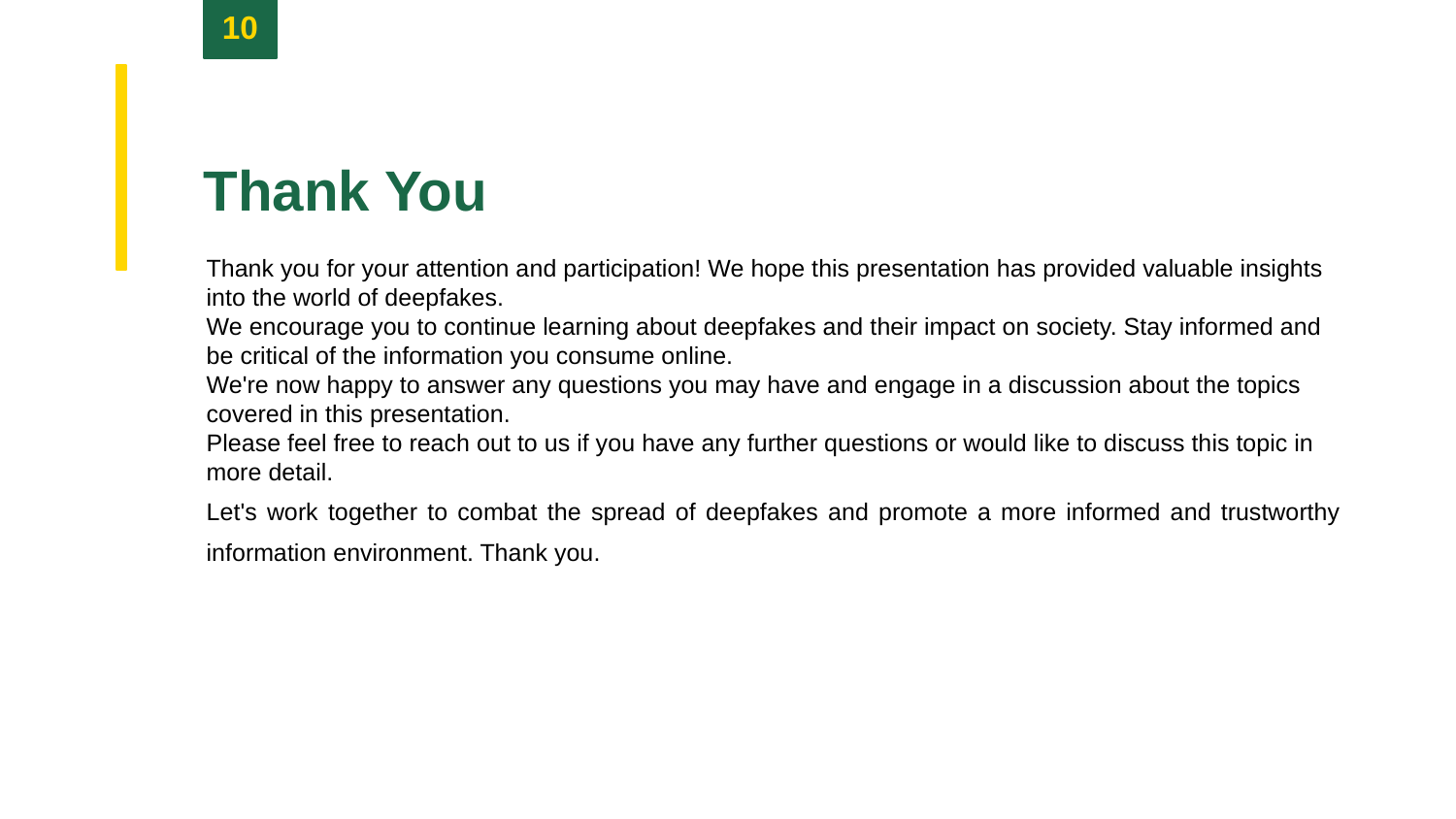

10

Thank You
Thank you for your attention and participation! We hope this presentation has provided valuable insights into the world of deepfakes.
We encourage you to continue learning about deepfakes and their impact on society. Stay informed and be critical of the information you consume online.
We're now happy to answer any questions you may have and engage in a discussion about the topics covered in this presentation.
Please feel free to reach out to us if you have any further questions or would like to discuss this topic in more detail.
Let's work together to combat the spread of deepfakes and promote a more informed and trustworthy information environment. Thank you.